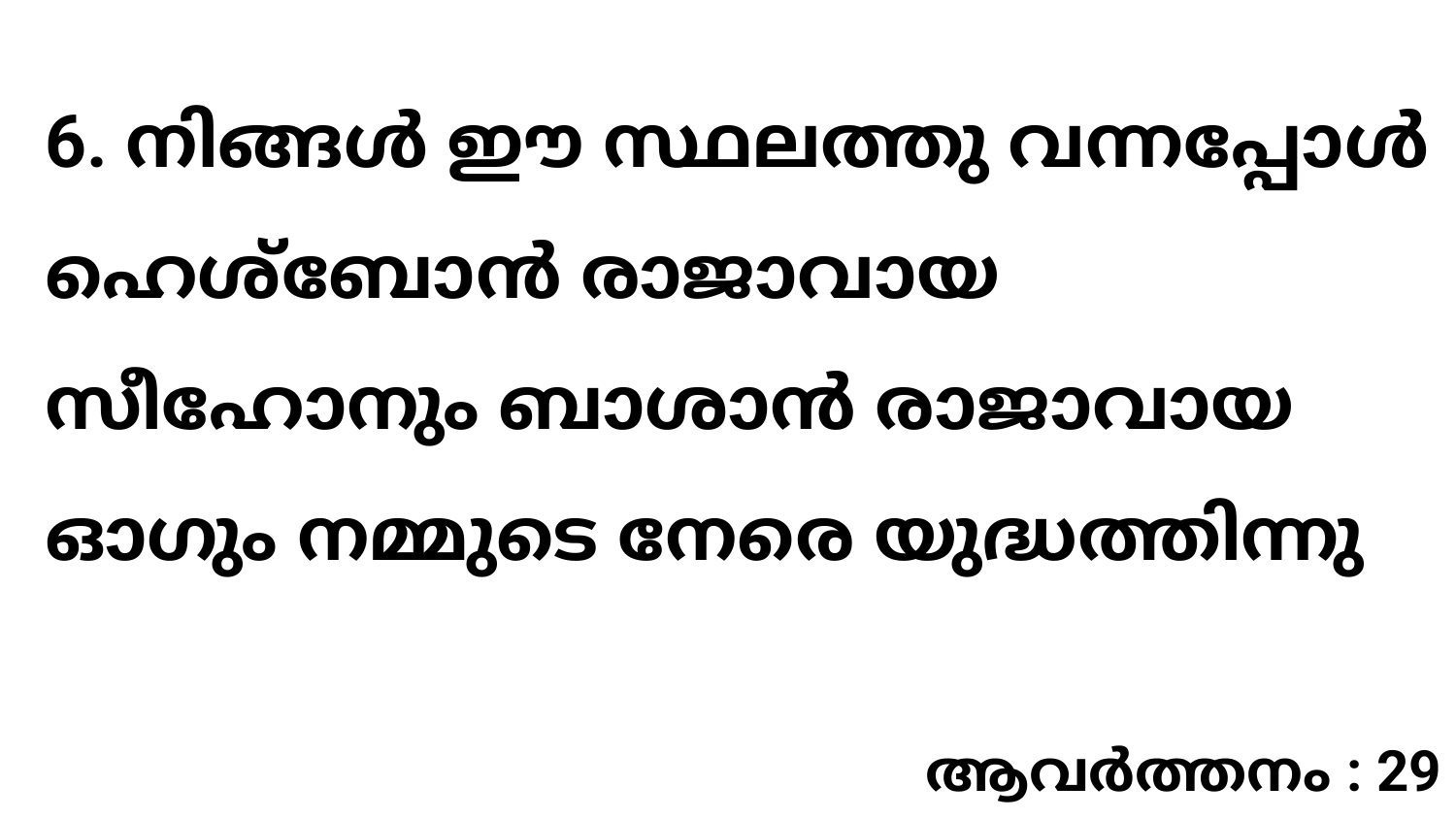

6. നിങ്ങൾ ഈ സ്ഥലത്തു വന്നപ്പോൾ ഹെശ്ബോൻ രാജാവായ സീഹോനും ബാശാൻ രാജാവായ ഓഗും നമ്മുടെ നേരെ യുദ്ധത്തിന്നു
ആവർത്തനം : 29